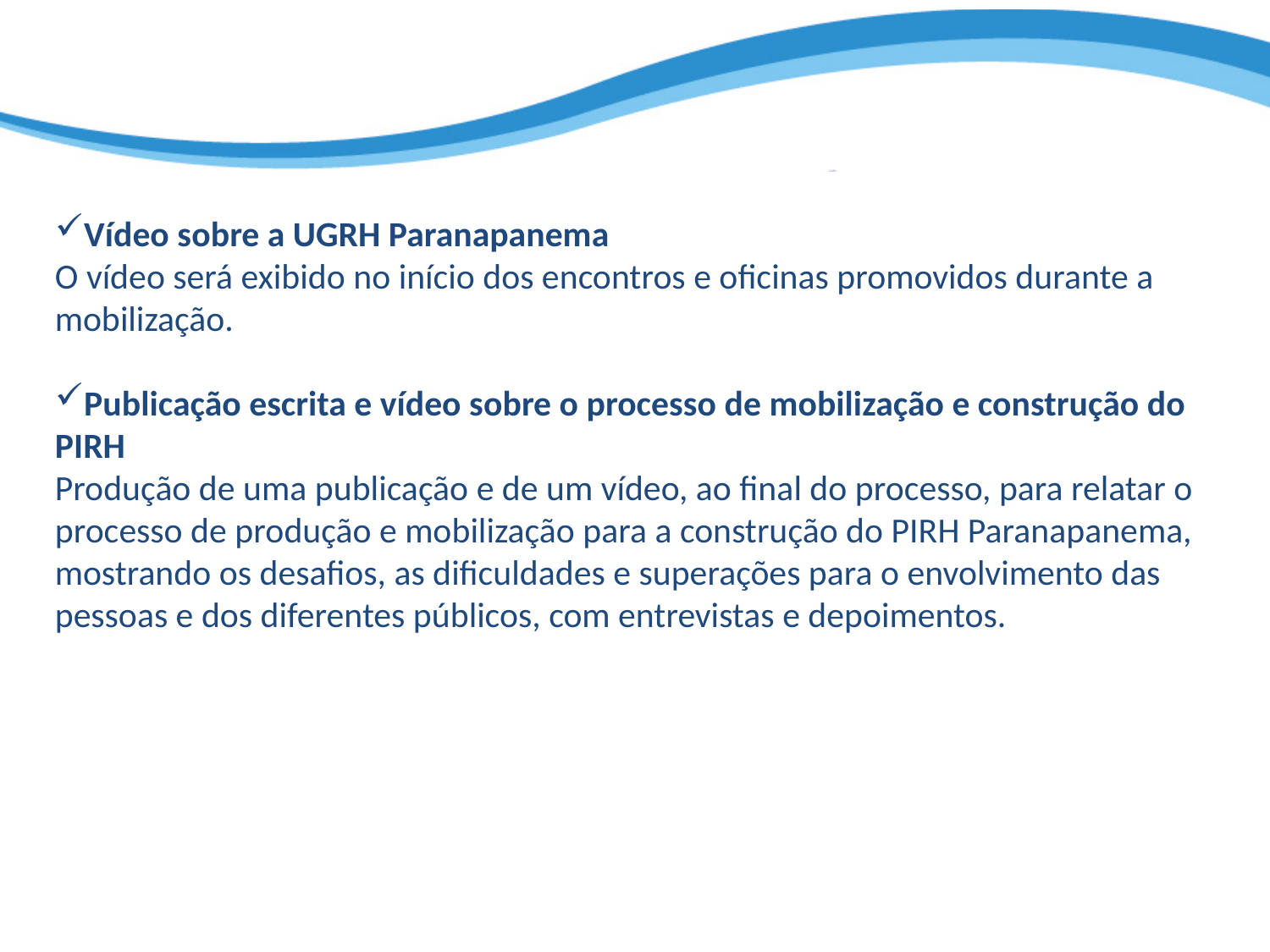

Vídeo sobre a UGRH Paranapanema
O vídeo será exibido no início dos encontros e oficinas promovidos durante a mobilização.

Publicação escrita e vídeo sobre o processo de mobilização e construção do PIRH
Produção de uma publicação e de um vídeo, ao final do processo, para relatar o processo de produção e mobilização para a construção do PIRH Paranapanema, mostrando os desafios, as dificuldades e superações para o envolvimento das pessoas e dos diferentes públicos, com entrevistas e depoimentos.